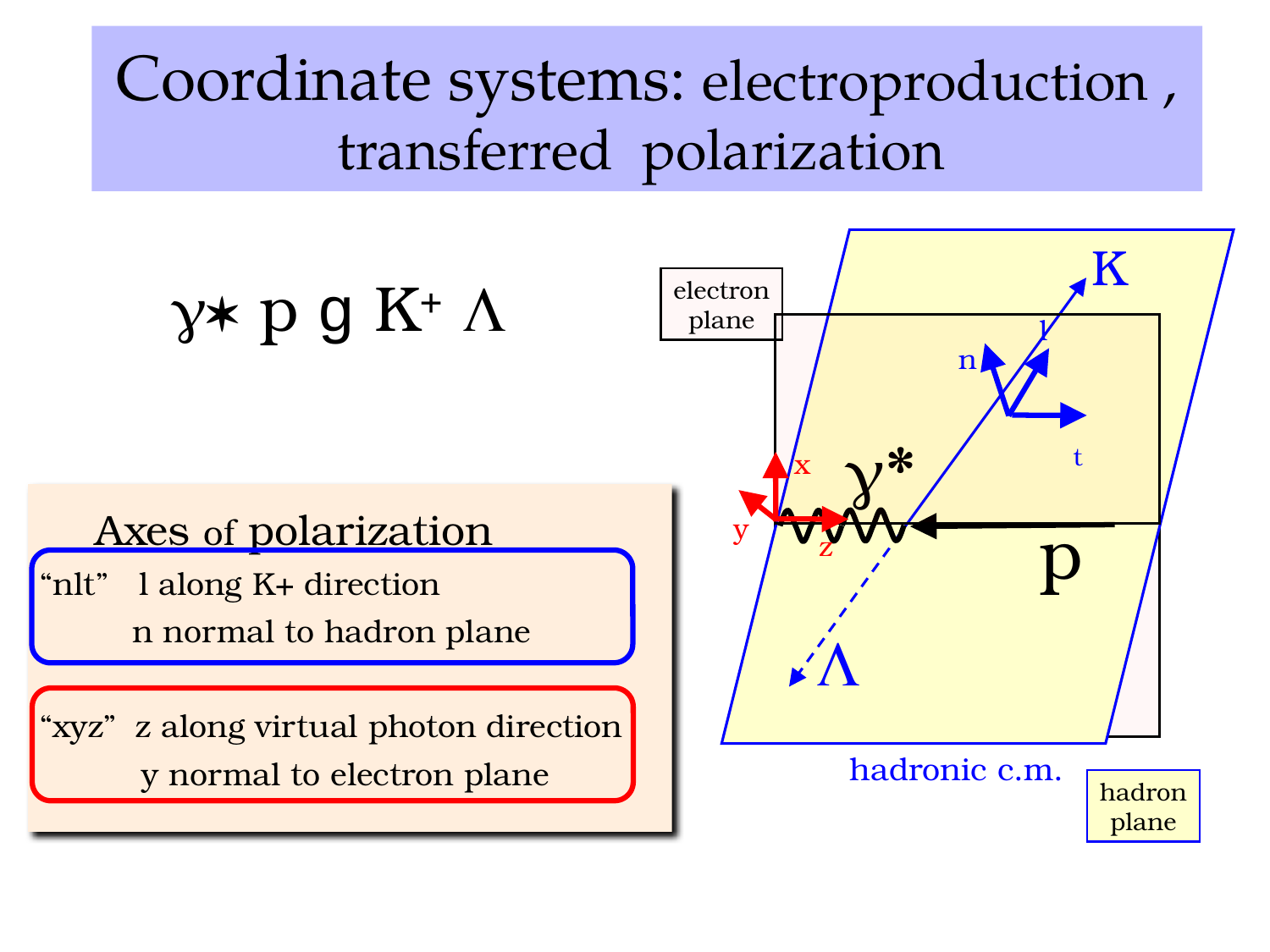

# Coordinate systems: electroproduction , transferred  polarization

K
    γ∗ p g K+ Λ

electron
plane
x

y

z

l
n

t
hadron
plane

γ*

    Axes of polarization
“nlt”   l along K+ direction
         n normal to hadron plane

“xyz”  z along virtual photon direction
          y normal to electron plane

p

Λ

hadronic c.m.